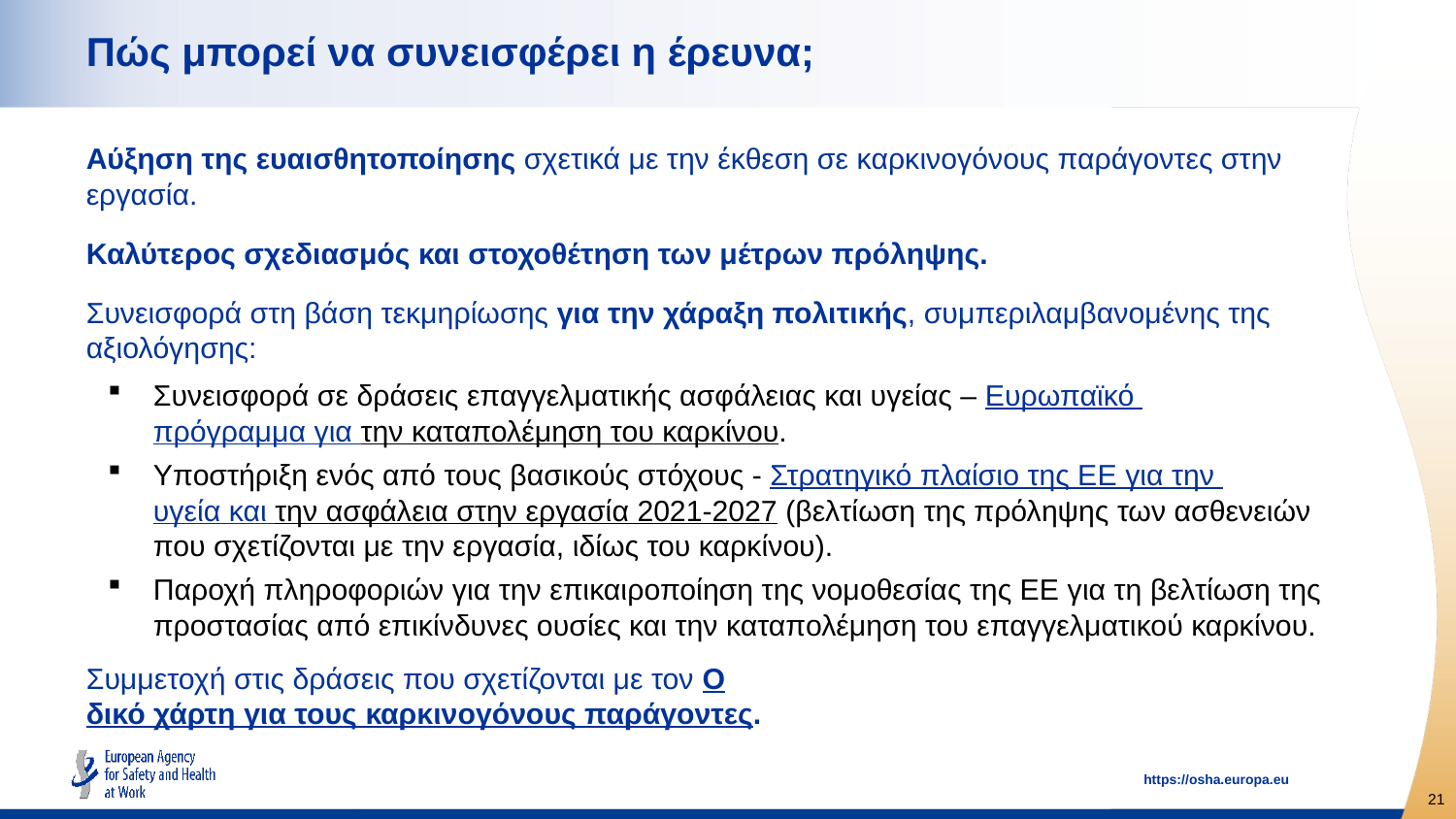

# Πώς μπορεί να συνεισφέρει η έρευνα;
Αύξηση της ευαισθητοποίησης σχετικά με την έκθεση σε καρκινογόνους παράγοντες στην εργασία.
Καλύτερος σχεδιασμός και στοχοθέτηση των μέτρων πρόληψης.
Συνεισφορά στη βάση τεκμηρίωσης για την χάραξη πολιτικής, συμπεριλαμβανομένης της αξιολόγησης:
Συνεισφορά σε δράσεις επαγγελματικής ασφάλειας και υγείας – Ευρωπαϊκό πρόγραμμα για την καταπολέμηση του καρκίνου.
Υποστήριξη ενός από τους βασικούς στόχους - Στρατηγικό πλαίσιο της ΕΕ για την υγεία και την ασφάλεια στην εργασία 2021-2027 (βελτίωση της πρόληψης των ασθενειών που σχετίζονται με την εργασία, ιδίως του καρκίνου).
Παροχή πληροφοριών για την επικαιροποίηση της νομοθεσίας της ΕΕ για τη βελτίωση της προστασίας από επικίνδυνες ουσίες και την καταπολέμηση του επαγγελματικού καρκίνου.
Συμμετοχή στις δράσεις που σχετίζονται με τον Οδικό χάρτη για τους καρκινογόνους παράγοντες.